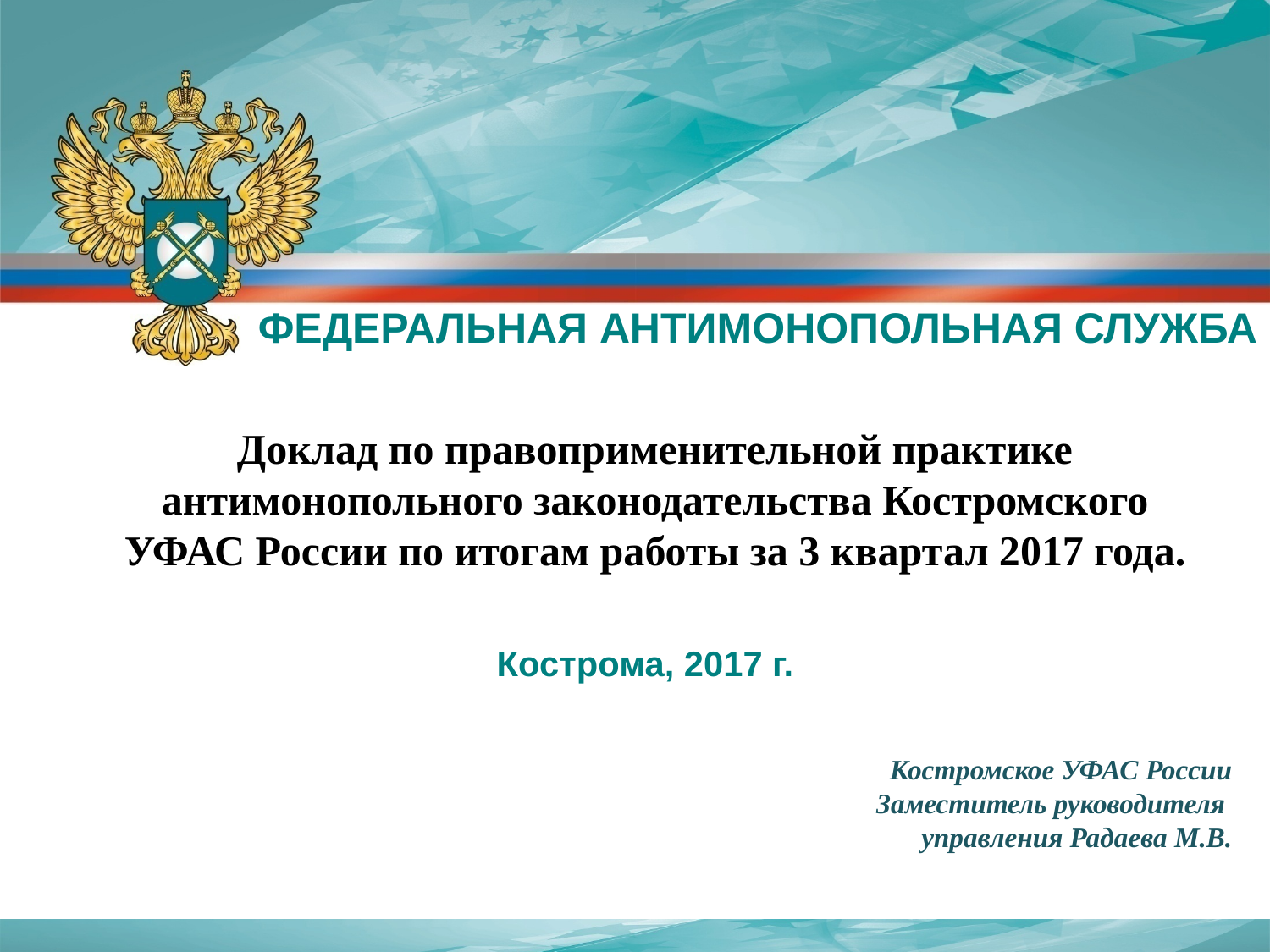

ФЕДЕРАЛЬНАЯ АНТИМОНОПОЛЬНАЯ СЛУЖБА
Доклад по правоприменительной практике антимонопольного законодательства Костромского УФАС России по итогам работы за 3 квартал 2017 года.

Кострома, 2017 г.

Костромское УФАС России
Заместитель руководителя
управления Радаева М.В.